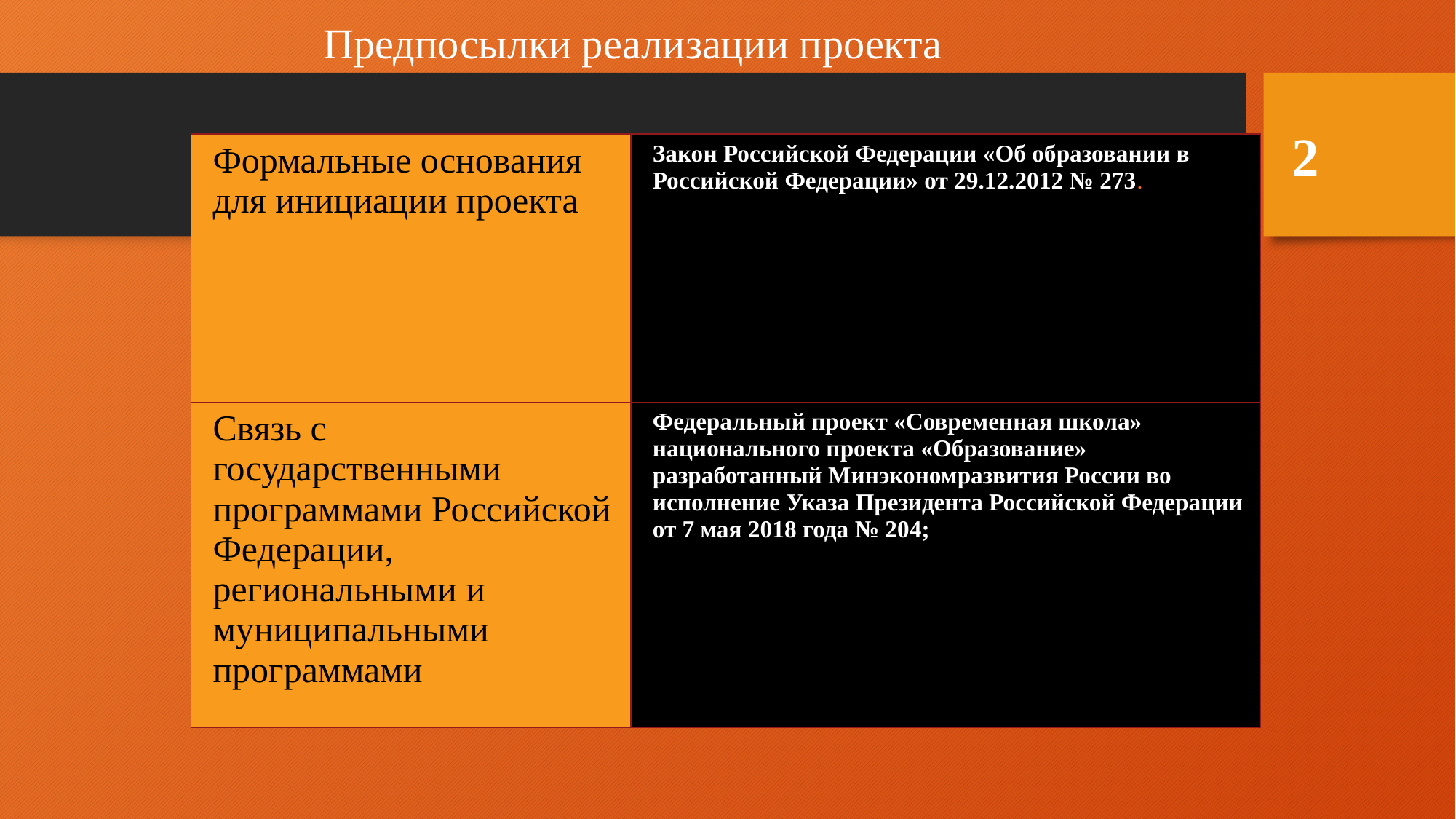

Предпосылки реализации проекта
2
| Формальные основания для инициации проекта | Закон Российской Федерации «Об образовании в Российской Федерации» от 29.12.2012 № 273. |
| --- | --- |
| Связь с государственными программами Российской Федерации, региональными и муниципальными программами | Федеральный проект «Современная школа» национального проекта «Образование» разработанный Минэкономразвития России во исполнение Указа Президента Российской Федерации от 7 мая 2018 года № 204; |